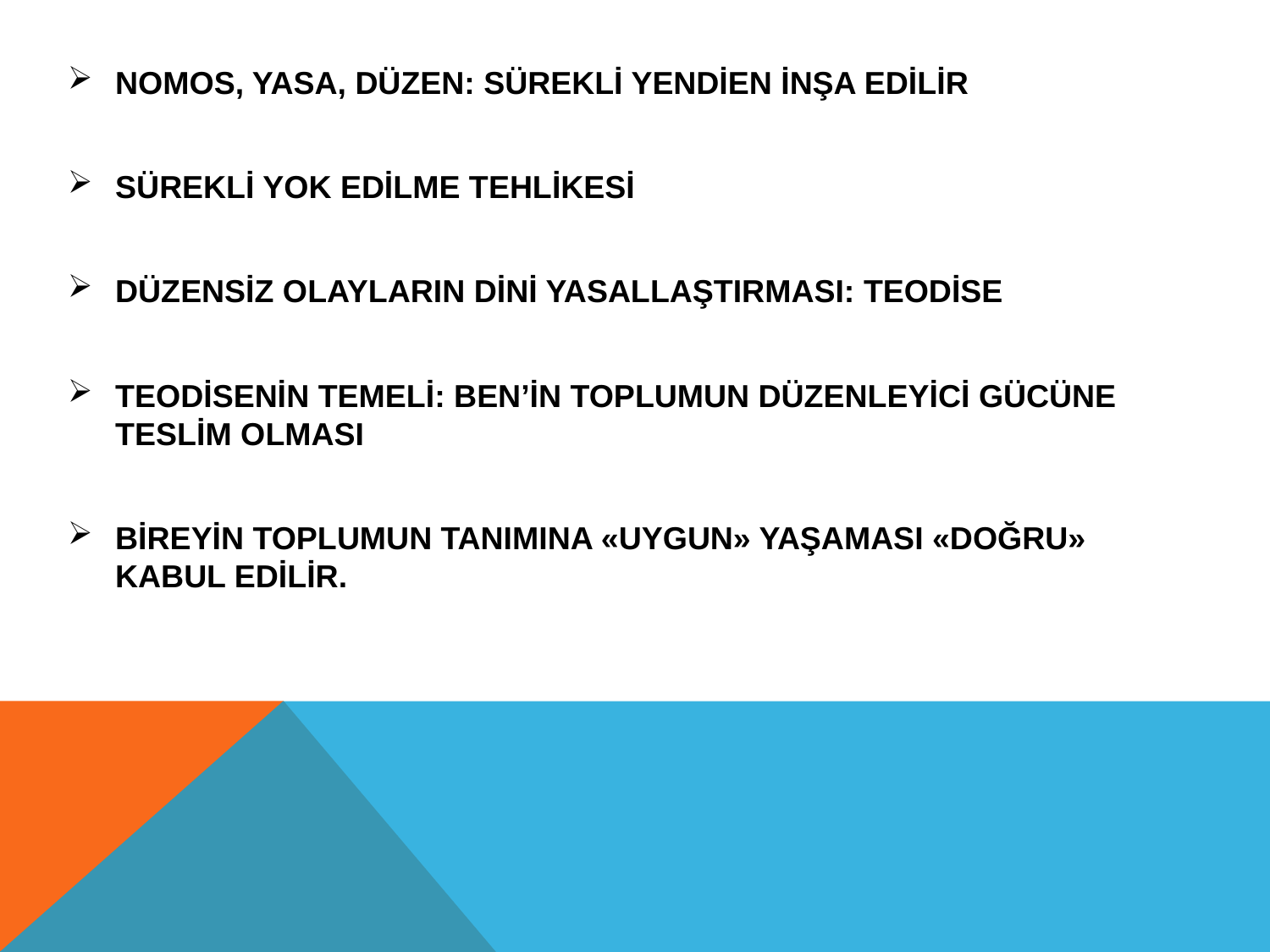

NOMOS, YASA, DÜZEN: SÜREKLİ YENDİEN İNŞA EDİLİR

SÜREKLİ YOK EDİLME TEHLİKESİ

DÜZENSİZ OLAYLARIN DİNİ YASALLAŞTIRMASI: TEODİSE

TEODİSENİN TEMELİ: BEN’İN TOPLUMUN DÜZENLEYİCİ GÜCÜNE TESLİM OLMASI

BİREYİN TOPLUMUN TANIMINA «UYGUN» YAŞAMASI «DOĞRU» KABUL EDİLİR.